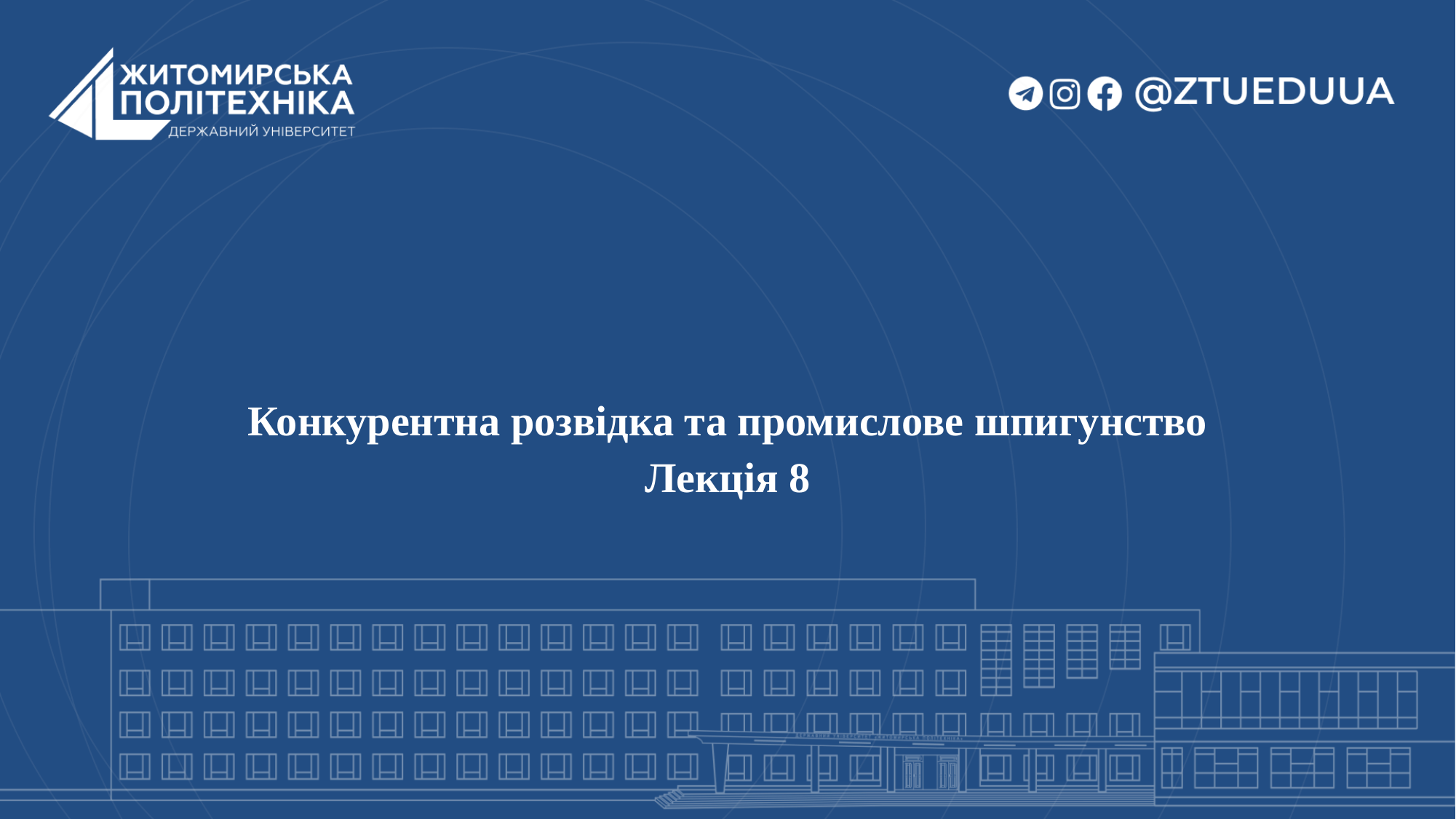

# Конкурентна розвідка та промислове шпигунство Лекція 8